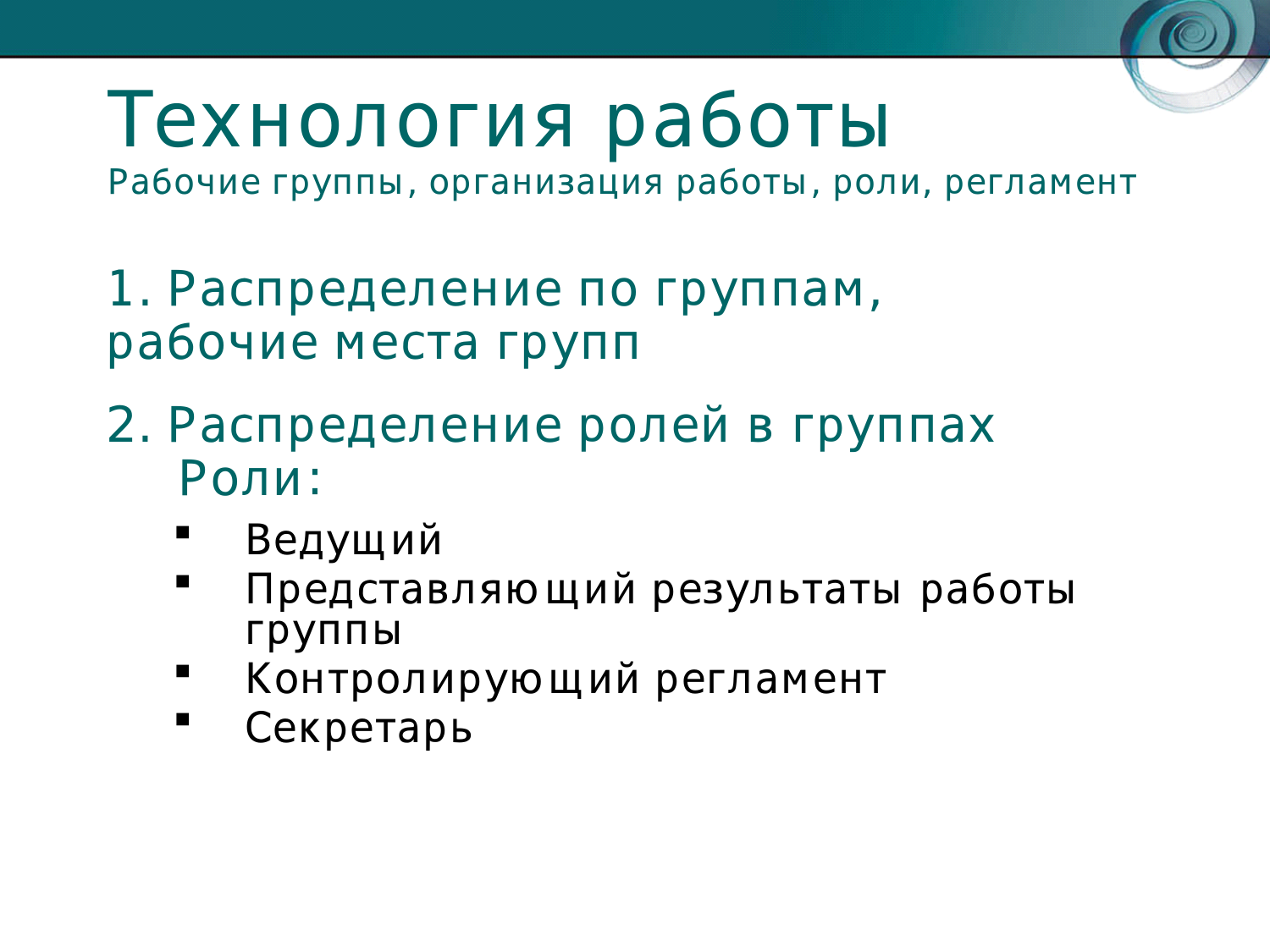

# Технология работы Рабочие группы, организация работы, роли, регламент
1. Распределение по группам,
рабочие места групп
2. Распределение ролей в группах
     Роли:
Ведущий
Представляющий результаты работы группы
Контролирующий регламент
Секретарь